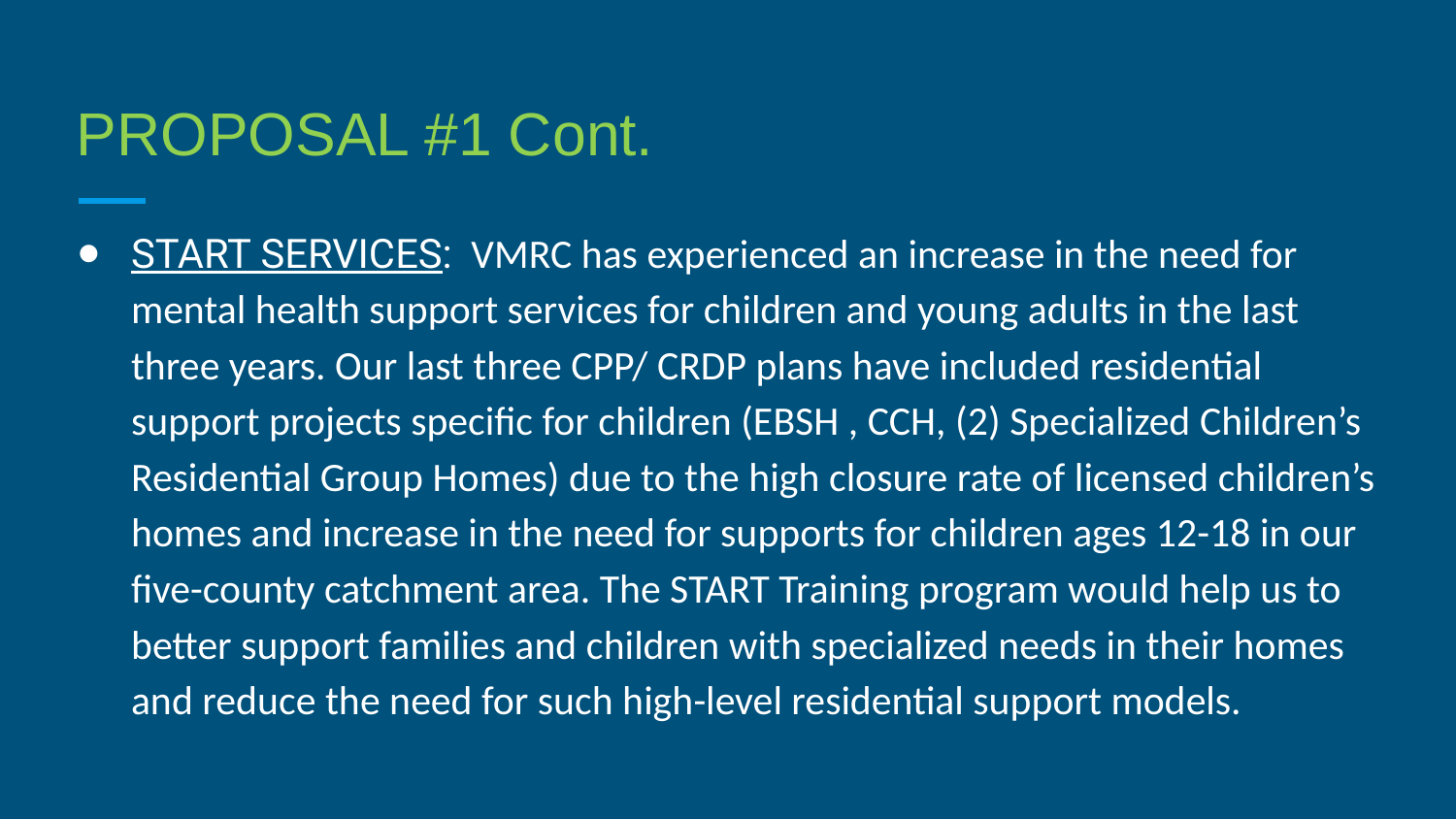

# PROPOSAL #1 Cont.
START SERVICES:  VMRC has experienced an increase in the need for mental health support services for children and young adults in the last three years. Our last three CPP/ CRDP plans have included residential support projects specific for children (EBSH , CCH, (2) Specialized Children’s Residential Group Homes) due to the high closure rate of licensed children’s homes and increase in the need for supports for children ages 12-18 in our five-county catchment area. The START Training program would help us to better support families and children with specialized needs in their homes and reduce the need for such high-level residential support models.